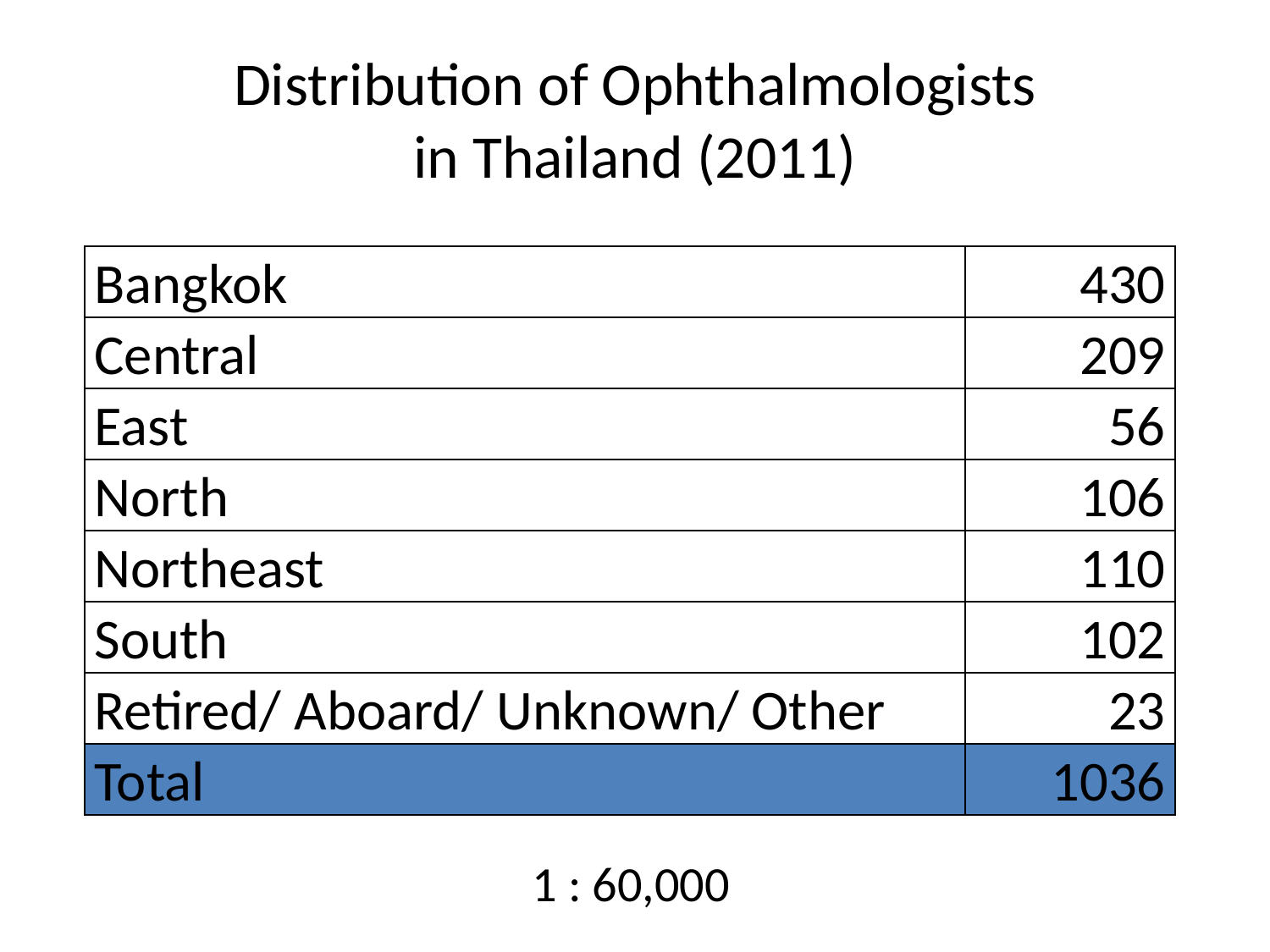

# Distribution of Ophthalmologists in Thailand (2011)
|  |  |  |
| --- | --- | --- |
| Bangkok | 430 |  |
| Central | 209 |  |
| East | 56 |  |
| North | 106 |  |
| Northeast | 110 |  |
| South | 102 |  |
| Retired/ Aboard/ Unknown/ Other | 23 |  |
| Total | 1036 |  |
1 : 60,000